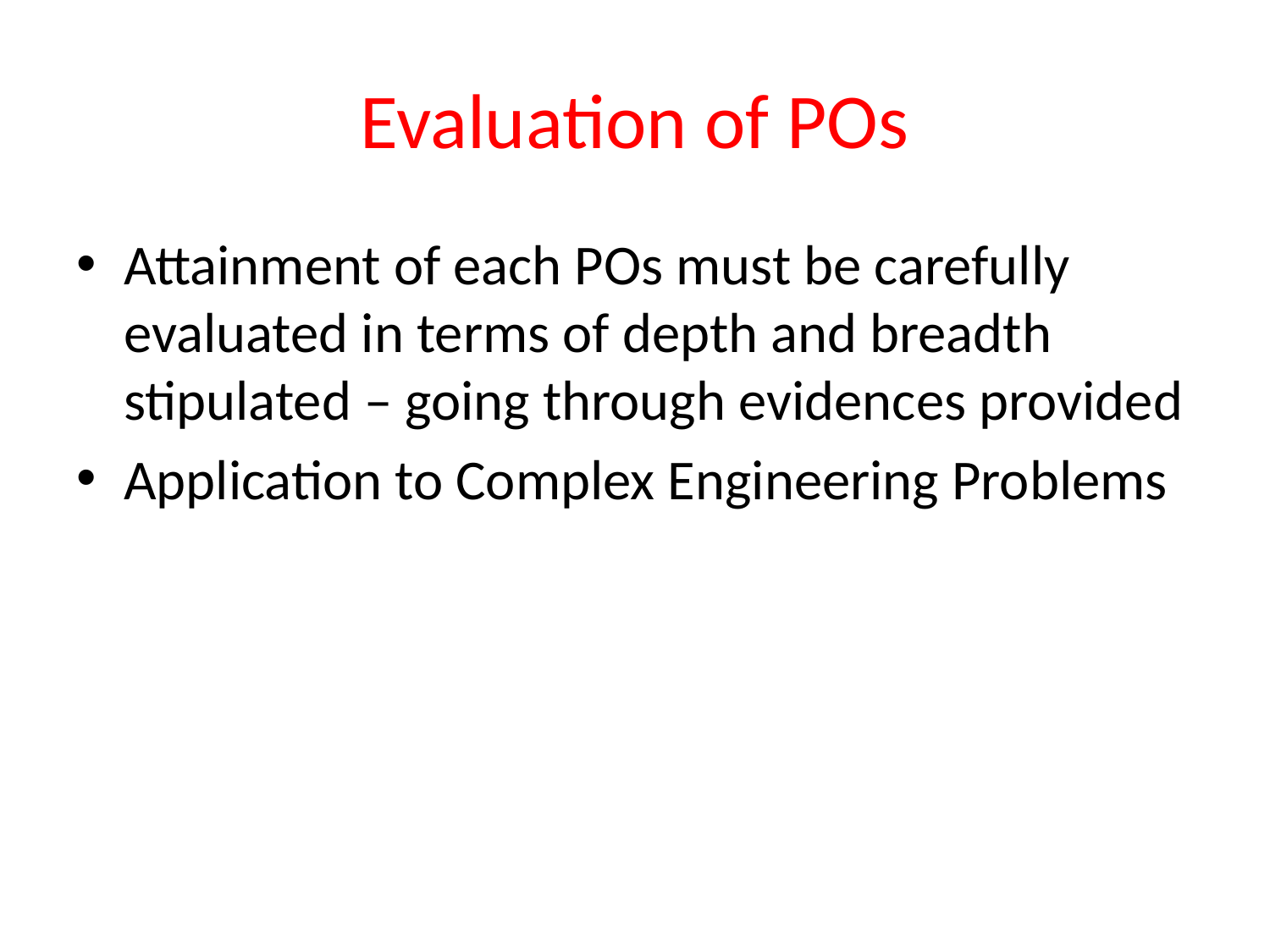

# Evaluation of POs
Attainment of each POs must be carefully evaluated in terms of depth and breadth stipulated – going through evidences provided
Application to Complex Engineering Problems